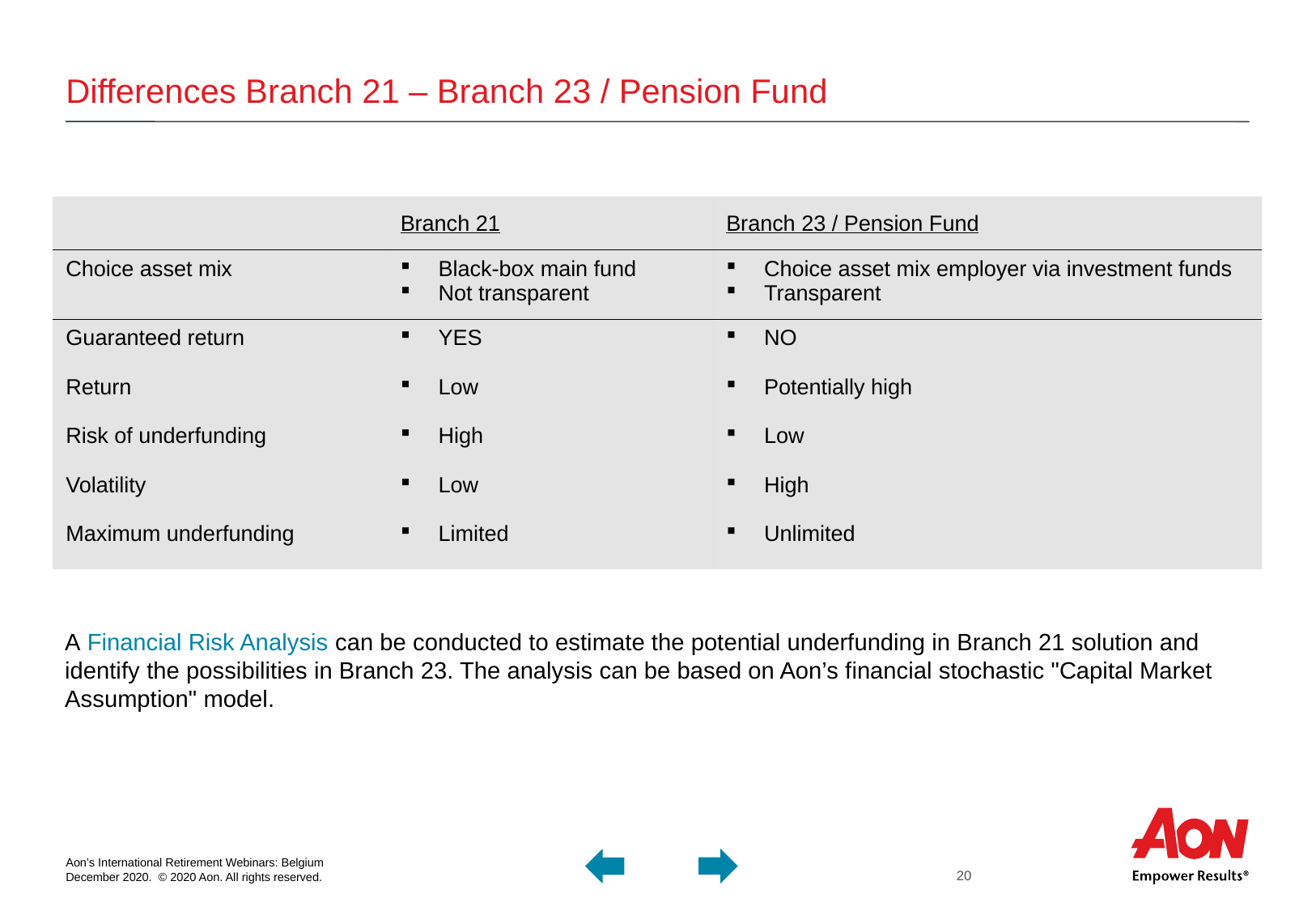

# Differences Branch 21 – Branch 23 / Pension Fund
|  | Branch 21 | Branch 23 / Pension Fund |
| --- | --- | --- |
| Choice asset mix | Black-box main fund Not transparent | Choice asset mix employer via investment funds Transparent |
| Guaranteed return Return Risk of underfunding Volatility Maximum underfunding | YES Low High Low Limited | NO Potentially high Low High Unlimited |
A Financial Risk Analysis can be conducted to estimate the potential underfunding in Branch 21 solution and identify the possibilities in Branch 23. The analysis can be based on Aon’s financial stochastic "Capital Market Assumption" model.